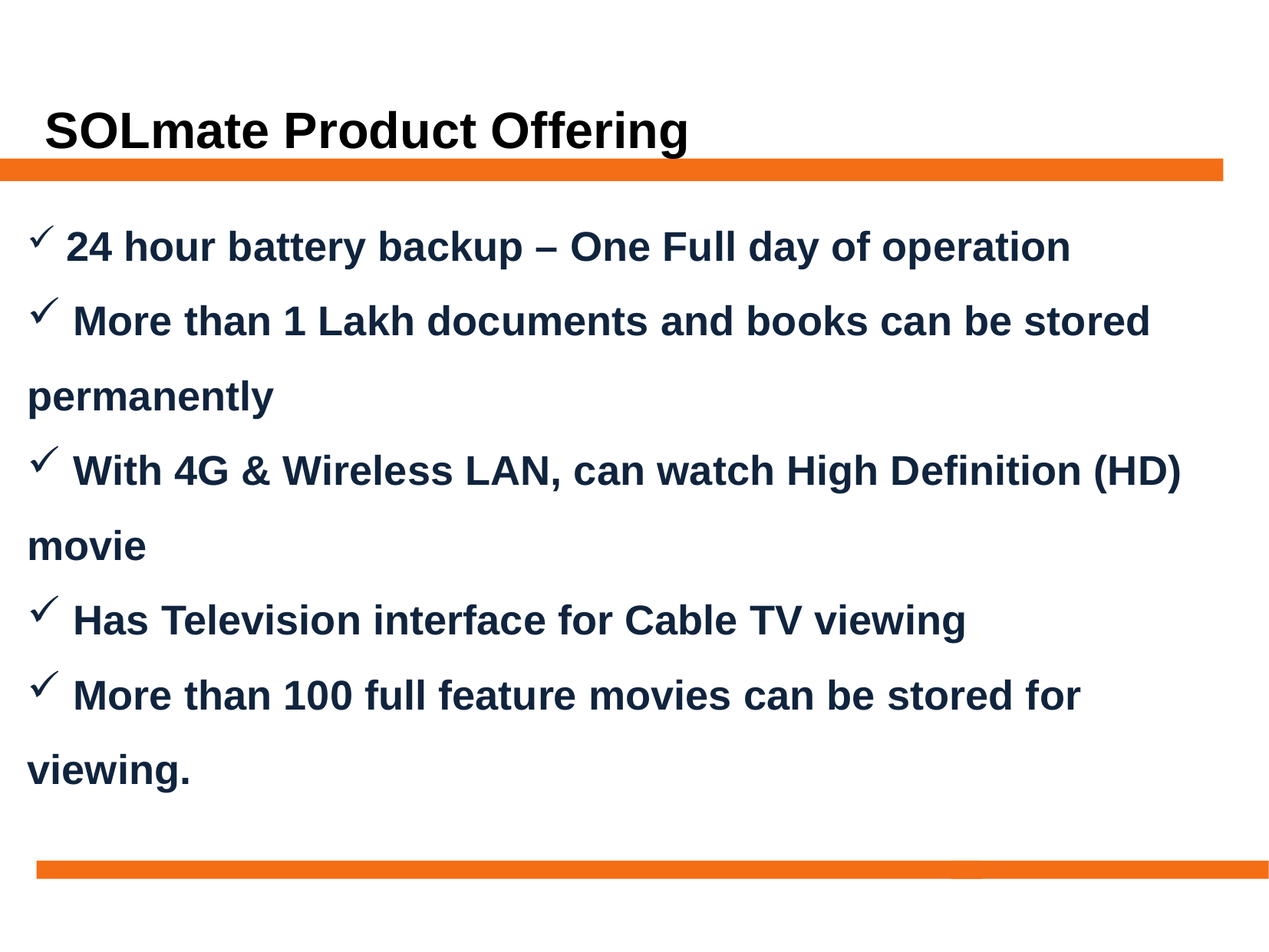

SOLmate Product Offering
 24 hour battery backup – One Full day of operation
 More than 1 Lakh documents and books can be stored permanently
 With 4G & Wireless LAN, can watch High Definition (HD) movie
 Has Television interface for Cable TV viewing
 More than 100 full feature movies can be stored for viewing.